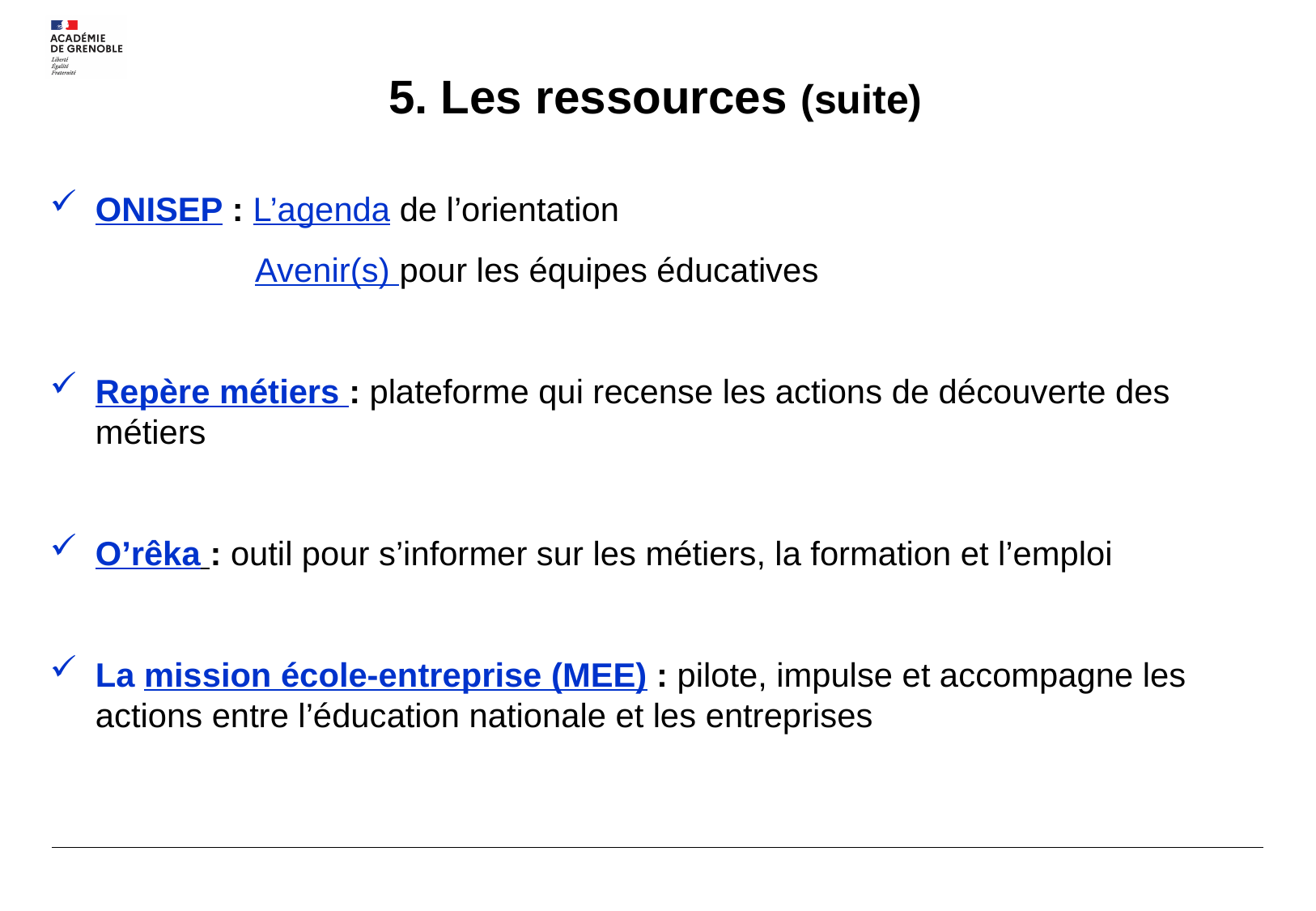

# 5. Les ressources (suite)
ONISEP : L’agenda de l’orientation
	         Avenir(s) pour les équipes éducatives

Repère métiers : plateforme qui recense les actions de découverte des métiers

O’rêka : outil pour s’informer sur les métiers, la formation et l’emploi

La mission école-entreprise (MEE) : pilote, impulse et accompagne les actions entre l’éducation nationale et les entreprises